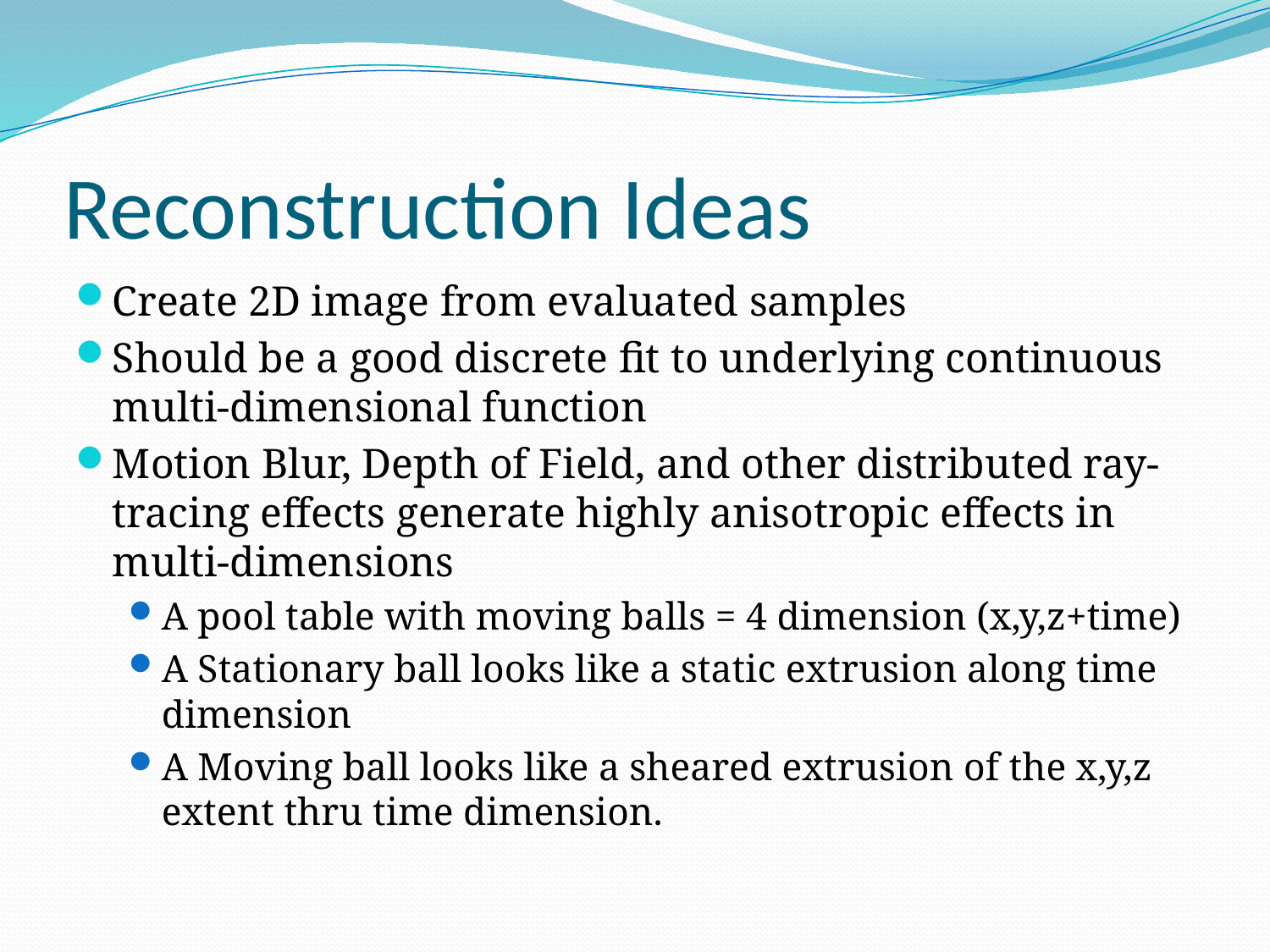

# Reconstruction Ideas
Create 2D image from evaluated samples
Should be a good discrete fit to underlying continuous multi-dimensional function
Motion Blur, Depth of Field, and other distributed ray-tracing effects generate highly anisotropic effects in multi-dimensions
A pool table with moving balls = 4 dimension (x,y,z+time)
A Stationary ball looks like a static extrusion along time dimension
A Moving ball looks like a sheared extrusion of the x,y,z extent thru time dimension.